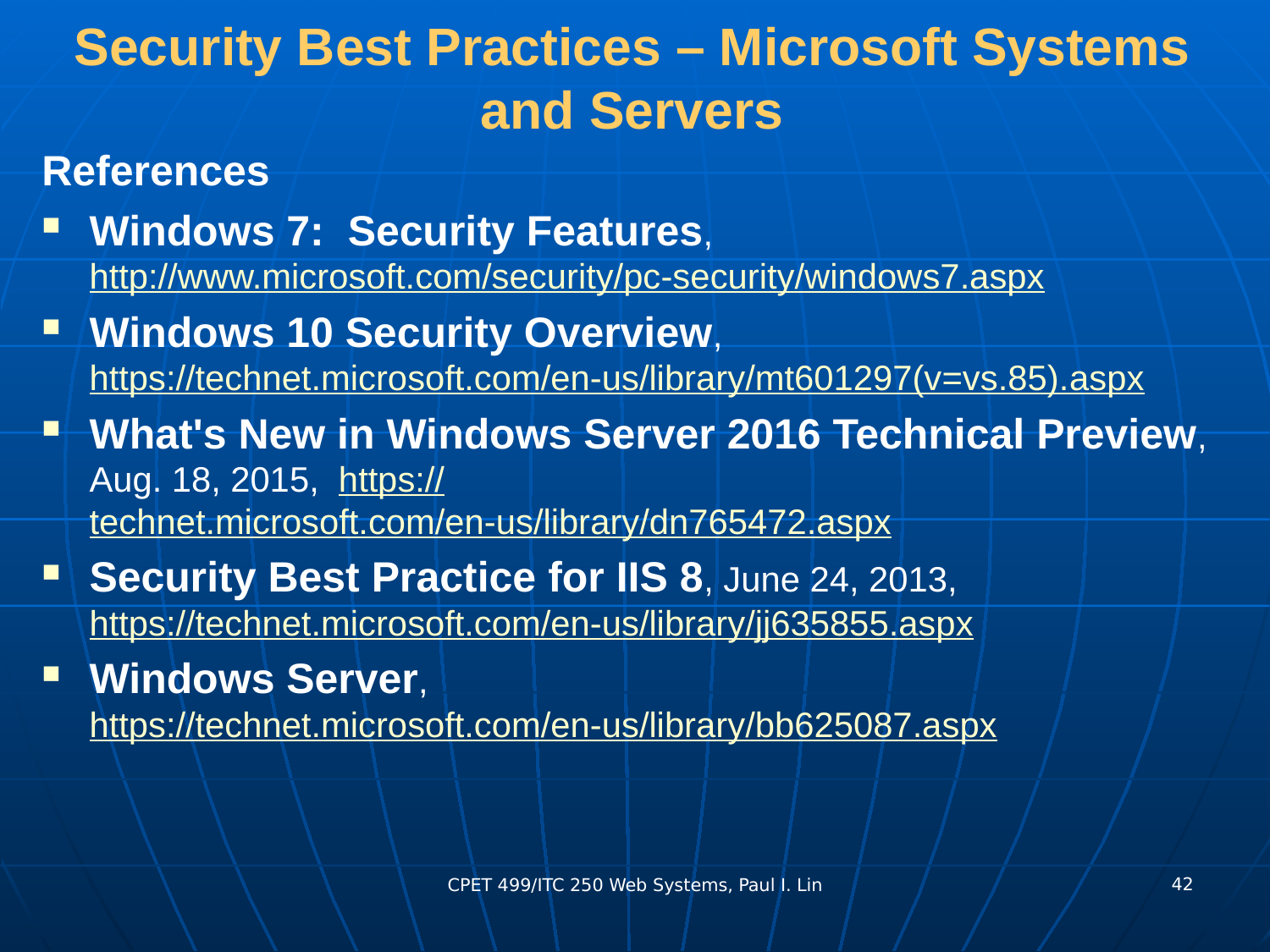

# Security Best Practices – Microsoft Systems and Servers
References
Windows 7:  Security Features, http://www.microsoft.com/security/pc-security/windows7.aspx
Windows 10 Security Overview, https://technet.microsoft.com/en-us/library/mt601297(v=vs.85).aspx
What's New in Windows Server 2016 Technical Preview, Aug. 18, 2015,  https://technet.microsoft.com/en-us/library/dn765472.aspx
Security Best Practice for IIS 8, June 24, 2013,  https://technet.microsoft.com/en-us/library/jj635855.aspx
Windows Server, https://technet.microsoft.com/en-us/library/bb625087.aspx
42
CPET 499/ITC 250 Web Systems, Paul I. Lin